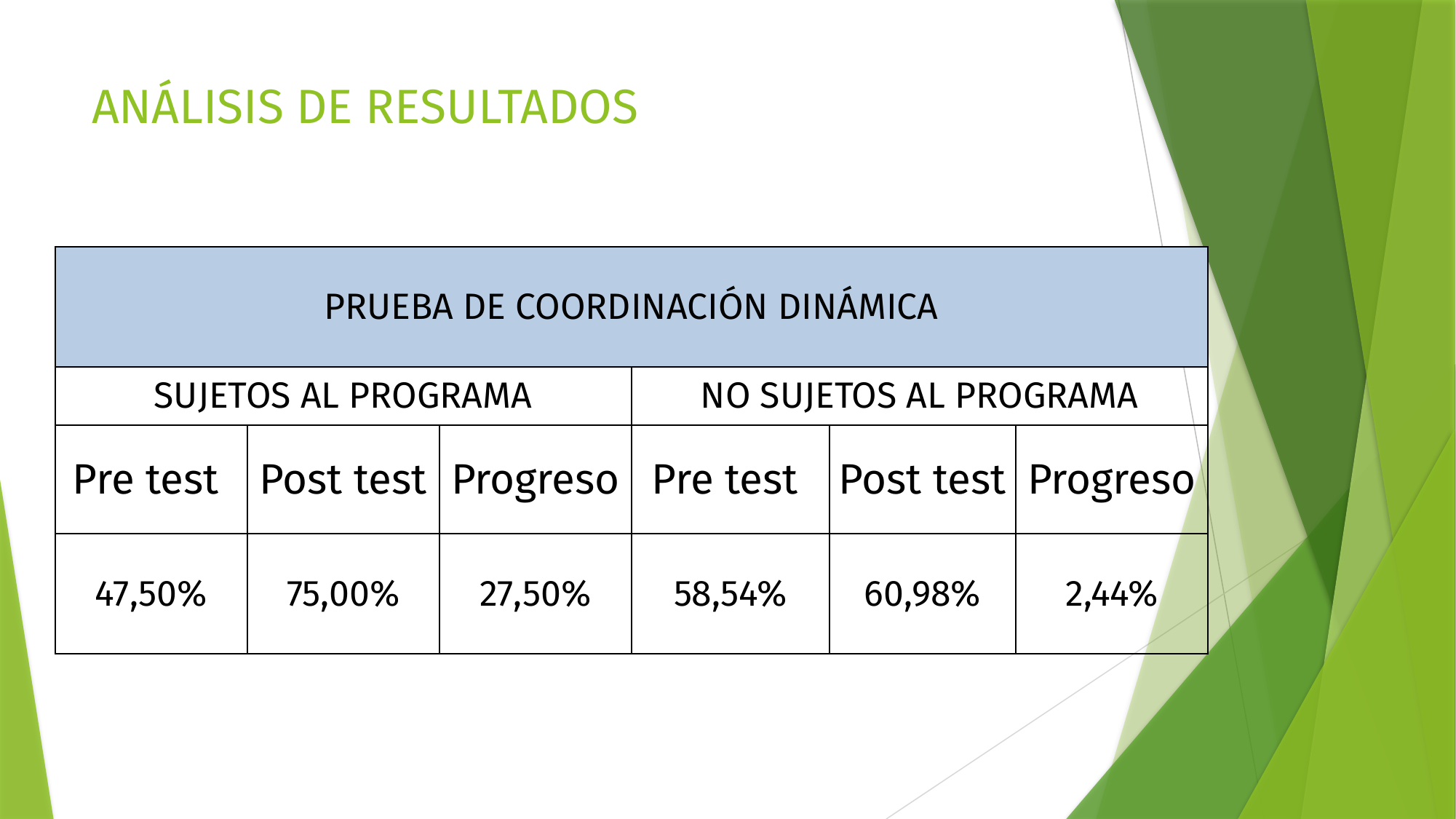

# ANÁLISIS DE RESULTADOS
| PRUEBA DE COORDINACIÓN DINÁMICA |  |  |  |  |  |
| --- | --- | --- | --- | --- | --- |
| SUJETOS AL PROGRAMA |  |  | NO SUJETOS AL PROGRAMA |  |  |
| Pre test | Post test | Progreso | Pre test | Post test | Progreso |
| 47,50% | 75,00% | 27,50% | 58,54% | 60,98% | 2,44% |